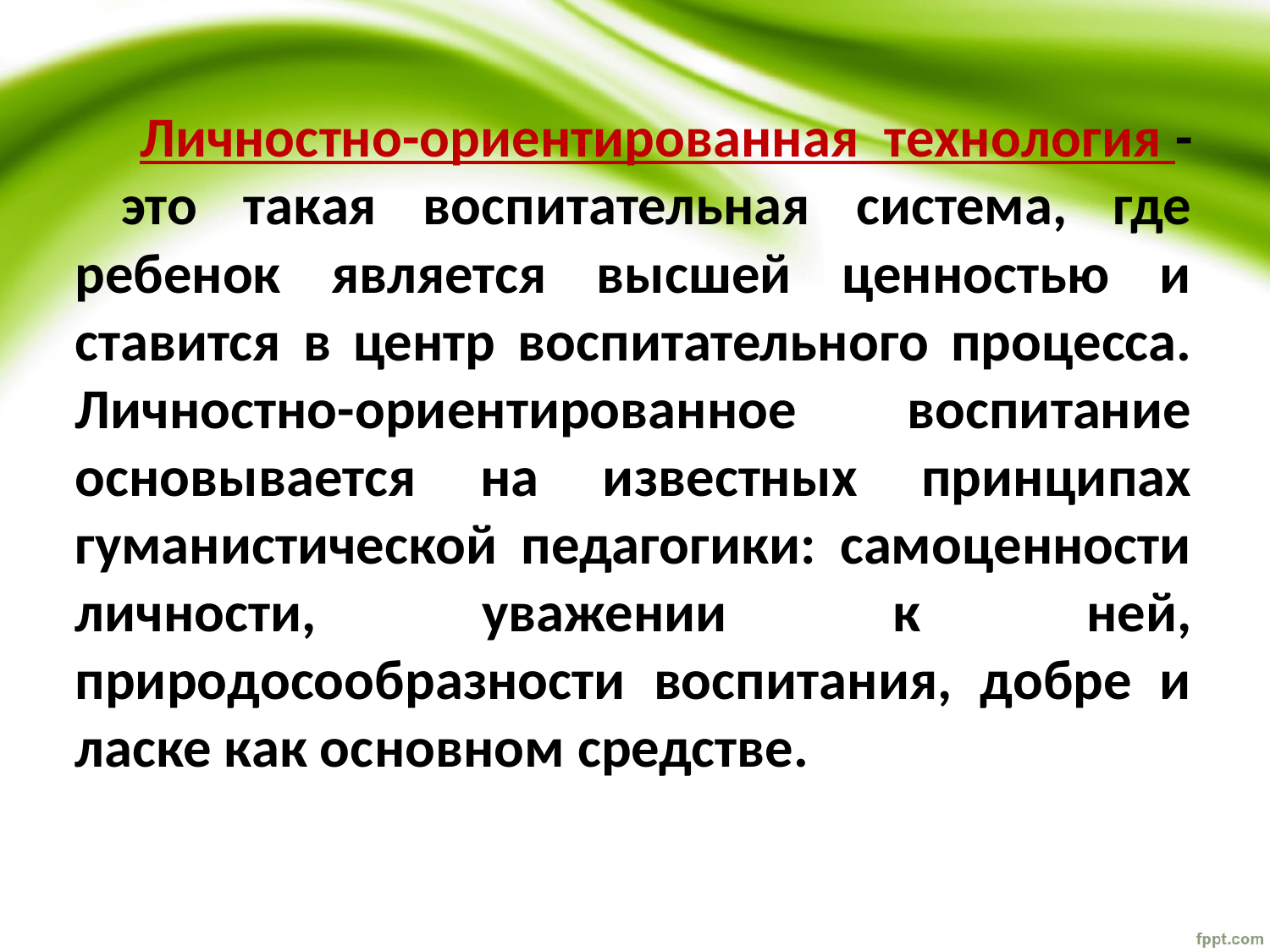

Личностно-ориентированная  технология -  это такая воспитательная система, где ребенок является высшей ценностью и ставится в центр воспитательного процесса. Личностно-ориентированное воспитание основывается на известных принципах гуманистической педагогики: самоценности личности, уважении к ней, природосообразности воспитания, добре и ласке как основном средстве.